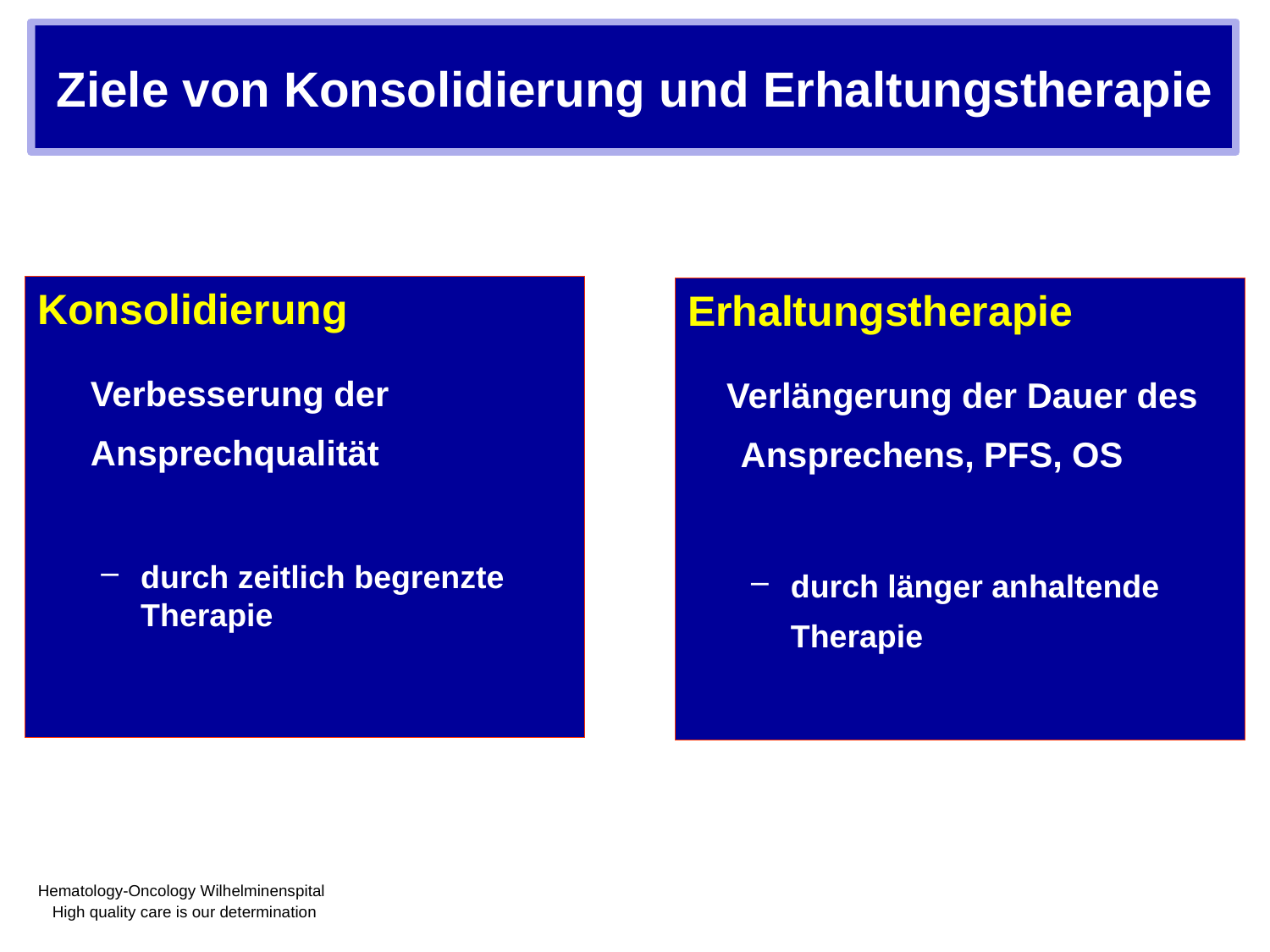

Ziele von Konsolidierung und Erhaltungstherapie
Konsolidierung
	Verbesserung der Ansprechqualität

durch zeitlich begrenzte Therapie
Erhaltungstherapie
    Verlängerung der Dauer des Ansprechens, PFS, OS
durch länger anhaltende Therapie